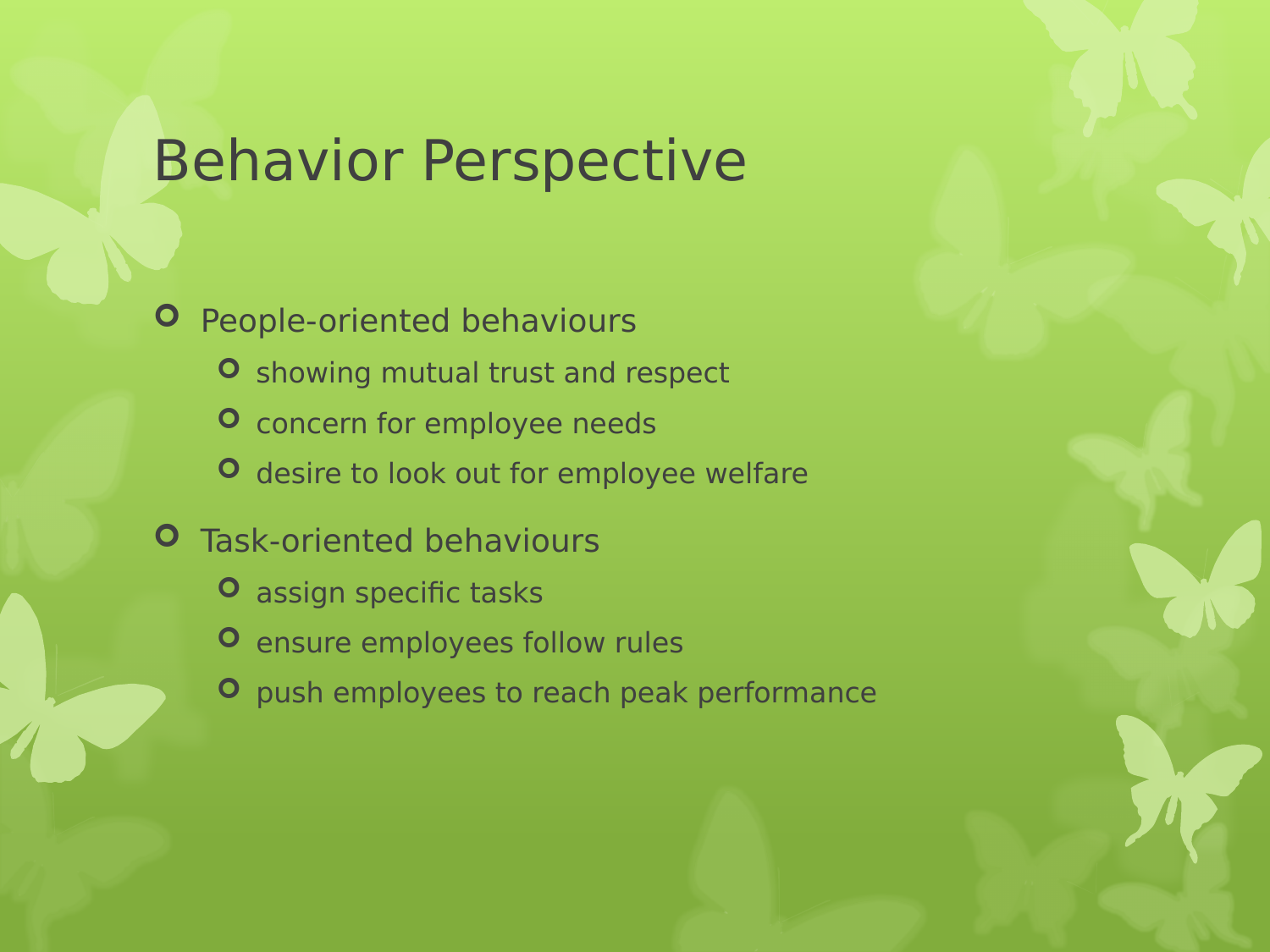

# Behavior Perspective
People-oriented behaviours
showing mutual trust and respect
concern for employee needs
desire to look out for employee welfare
Task-oriented behaviours
assign specific tasks
ensure employees follow rules
push employees to reach peak performance